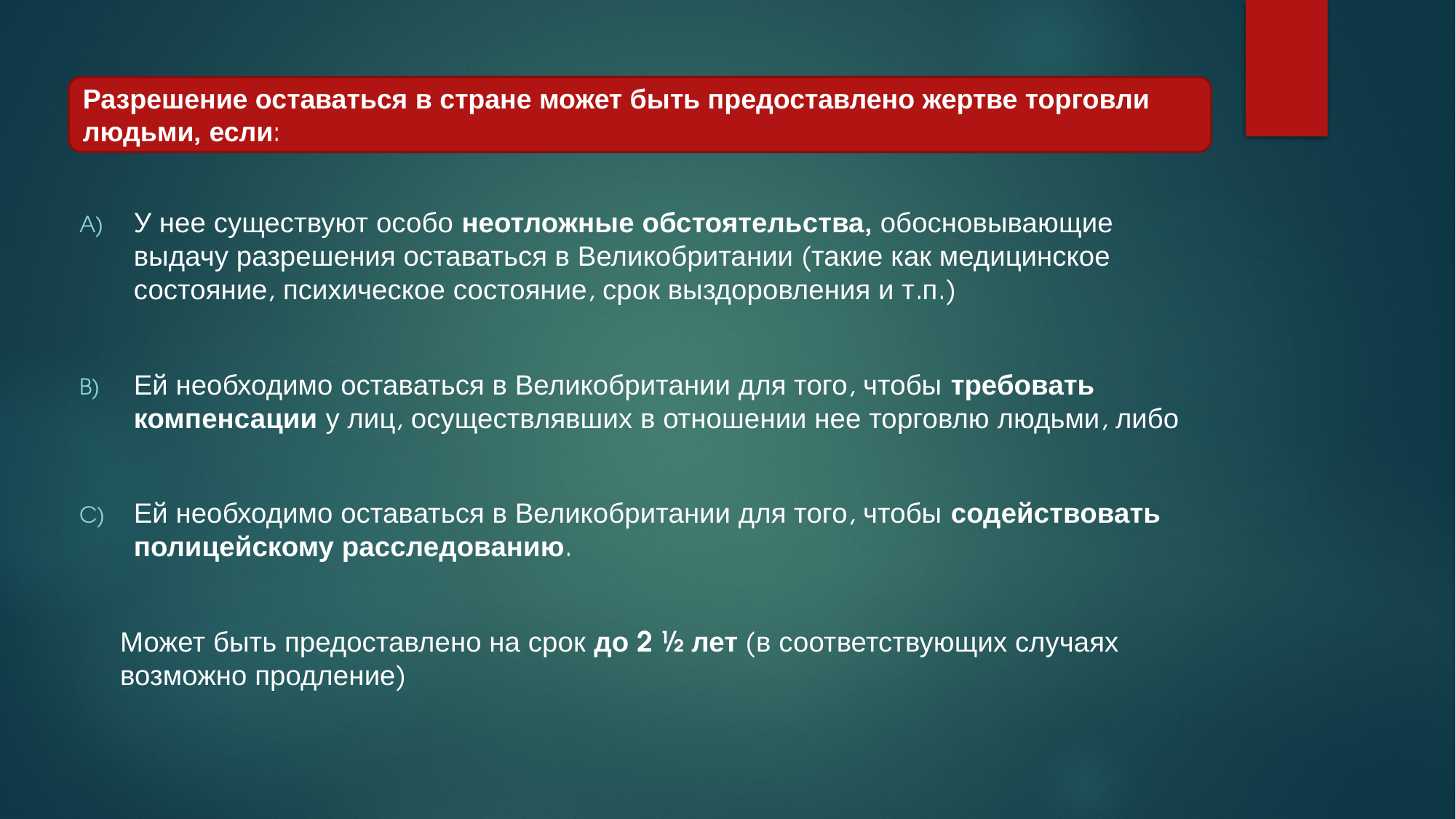

Разрешение оставаться в стране может быть предоставлено жертве торговли людьми, если:

У нее существуют особо неотложные обстоятельства, обосновывающие выдачу разрешения оставаться в Великобритании (такие как медицинское состояние, психическое состояние, срок выздоровления и т.п.)

Ей необходимо оставаться в Великобритании для того, чтобы требовать компенсации у лиц, осуществлявших в отношении нее торговлю людьми, либо

Ей необходимо оставаться в Великобритании для того, чтобы содействовать полицейскому расследованию.

Может быть предоставлено на срок до 2 ½ лет (в соответствующих случаях возможно продление)